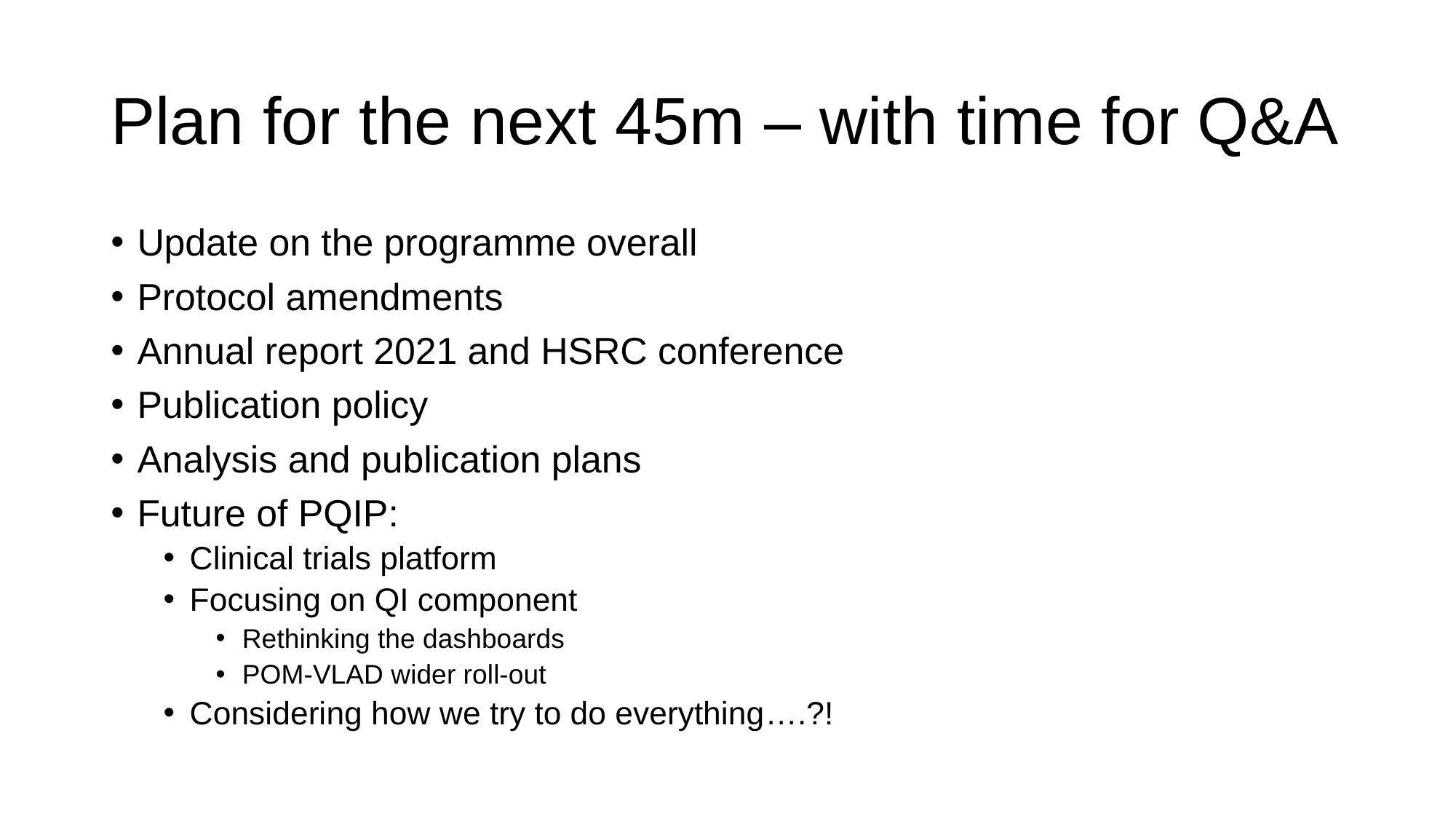

# Plan for the next 45m – with time for Q&A
Update on the programme overall
Protocol amendments
Annual report 2021 and HSRC conference
Publication policy
Analysis and publication plans
Future of PQIP:
Clinical trials platform
Focusing on QI component
Rethinking the dashboards
POM-VLAD wider roll-out
Considering how we try to do everything….?!